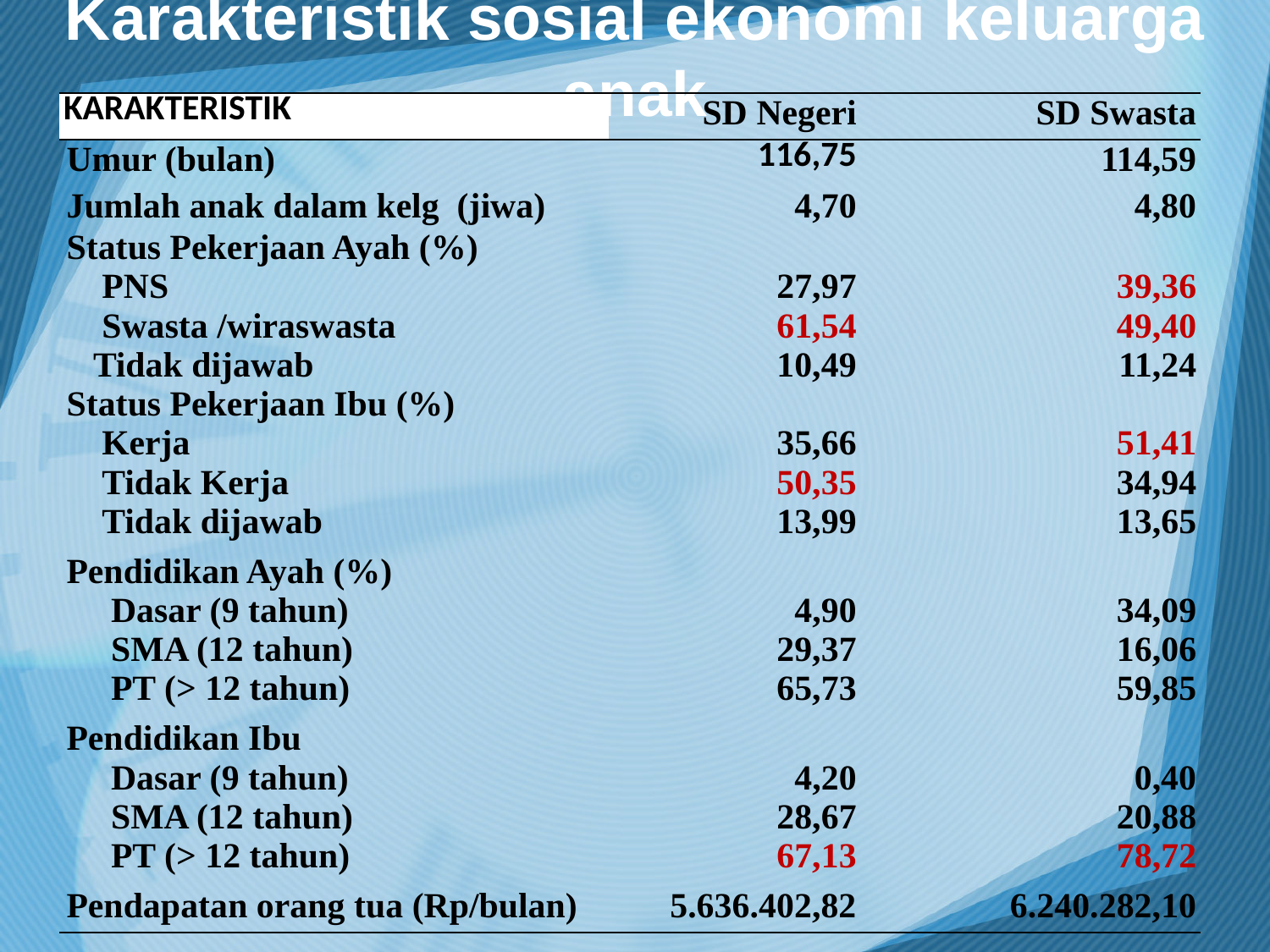

# Karakteristik sosial ekonomi keluarga anak
| KARAKTERISTIK | SD Negeri | SD Swasta |
| --- | --- | --- |
| Umur (bulan) | 116,75 | 114,59 |
| Jumlah anak dalam kelg (jiwa) | 4,70 | 4,80 |
| Status Pekerjaan Ayah (%) PNS Swasta /wiraswasta Tidak dijawab | 27,97 61,54 10,49 | 39,36 49,40 11,24 |
| Status Pekerjaan Ibu (%) Kerja Tidak Kerja Tidak dijawab | 35,66 50,35 13,99 | 51,41 34,94 13,65 |
| Pendidikan Ayah (%) Dasar (9 tahun) SMA (12 tahun) PT (> 12 tahun) | 4,90 29,37 65,73 | 34,09 16,06 59,85 |
| Pendidikan Ibu Dasar (9 tahun) SMA (12 tahun) PT (> 12 tahun) | 4,20 28,67 67,13 | 0,40 20,88 78,72 |
| Pendapatan orang tua (Rp/bulan) | 5.636.402,82 | 6.240.282,10 |